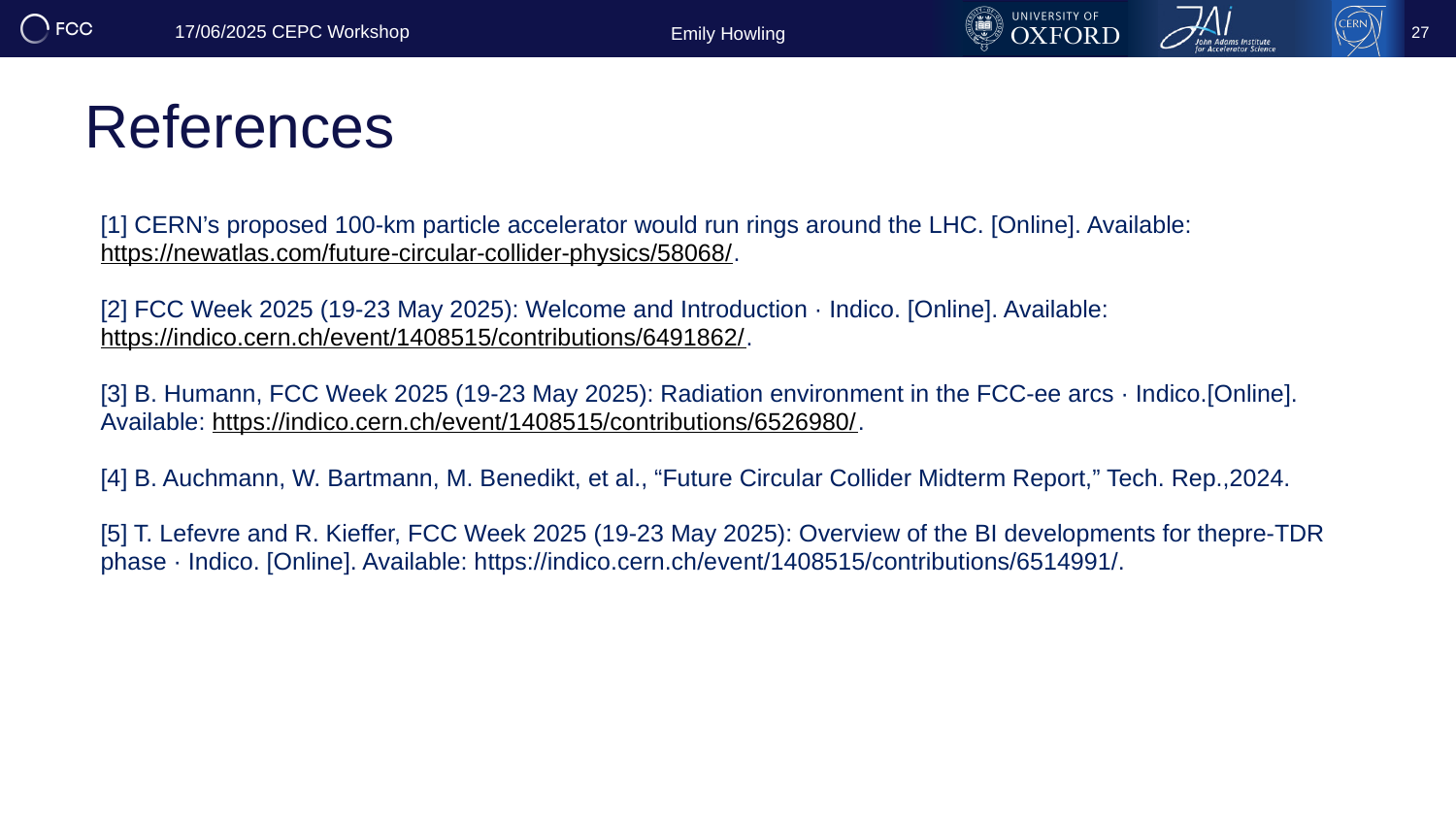

27
# References
[1] CERN’s proposed 100-km particle accelerator would run rings around the LHC. [Online]. Available: https://newatlas.com/future-circular-collider-physics/58068/.

[2] FCC Week 2025 (19-23 May 2025): Welcome and Introduction · Indico. [Online]. Available: https://indico.cern.ch/event/1408515/contributions/6491862/.

[3] B. Humann, FCC Week 2025 (19-23 May 2025): Radiation environment in the FCC-ee arcs · Indico.[Online]. Available: https://indico.cern.ch/event/1408515/contributions/6526980/.

[4] B. Auchmann, W. Bartmann, M. Benedikt, et al., “Future Circular Collider Midterm Report,” Tech. Rep.,2024.

[5] T. Lefevre and R. Kieffer, FCC Week 2025 (19-23 May 2025): Overview of the BI developments for thepre-TDR phase · Indico. [Online]. Available: https://indico.cern.ch/event/1408515/contributions/6514991/.